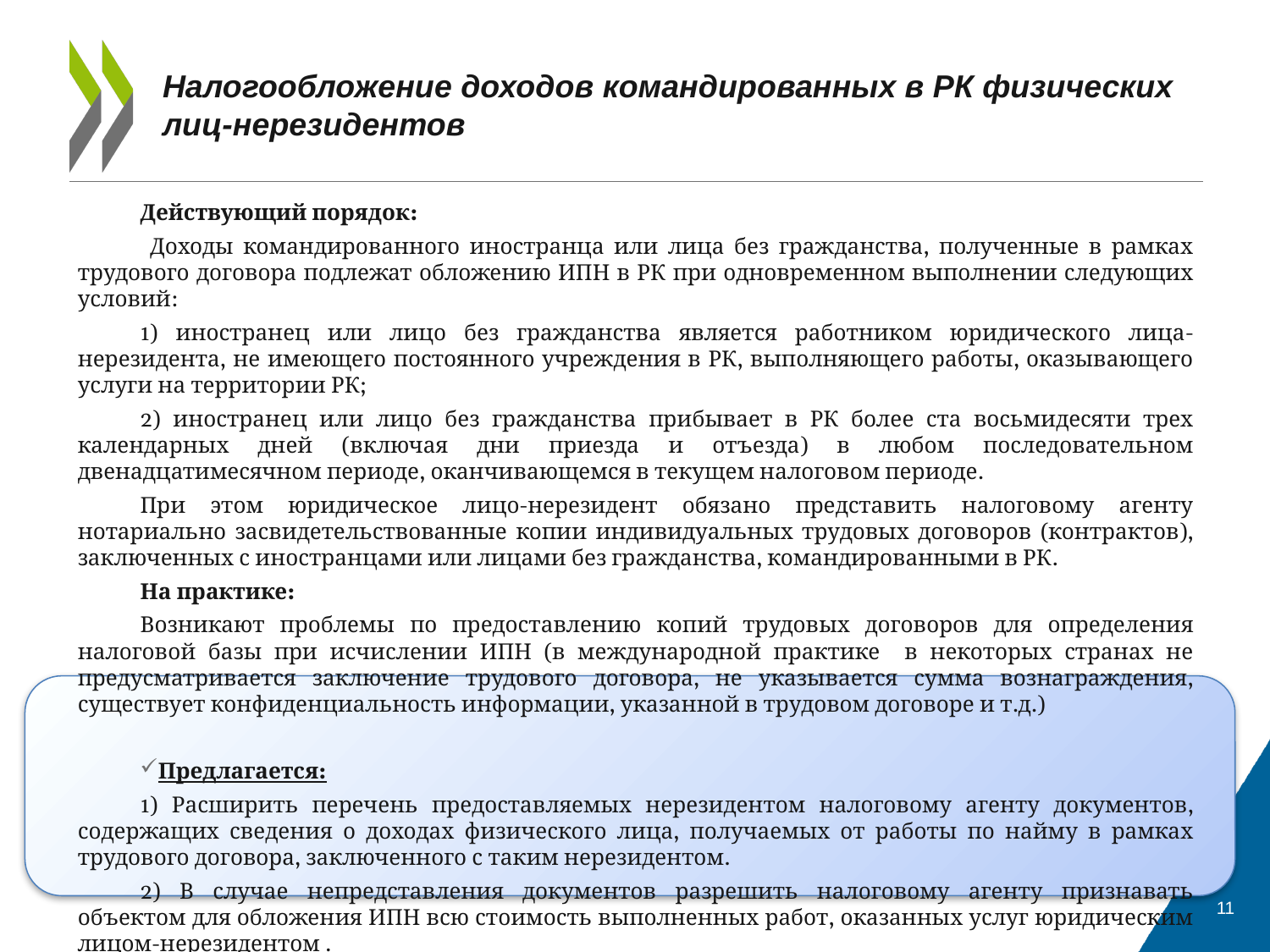

# Налогообложение доходов командированных в РК физических лиц-нерезидентов

Действующий порядок:
 Доходы командированного иностранца или лица без гражданства, полученные в рамках трудового договора подлежат обложению ИПН в РК при одновременном выполнении следующих условий:
1) иностранец или лицо без гражданства является работником юридического лица-нерезидента, не имеющего постоянного учреждения в РК, выполняющего работы, оказывающего услуги на территории РК;
2) иностранец или лицо без гражданства прибывает в РК более ста восьмидесяти трех календарных дней (включая дни приезда и отъезда) в любом последовательном двенадцатимесячном периоде, оканчивающемся в текущем налоговом периоде.
При этом юридическое лицо-нерезидент обязано представить налоговому агенту нотариально засвидетельствованные копии индивидуальных трудовых договоров (контрактов), заключенных с иностранцами или лицами без гражданства, командированными в РК.
На практике:
Возникают проблемы по предоставлению копий трудовых договоров для определения налоговой базы при исчислении ИПН (в международной практике  в некоторых странах не предусматривается заключение трудового договора, не указывается сумма вознаграждения, существует конфиденциальность информации, указанной в трудовом договоре и т.д.)

Предлагается:
1) Расширить перечень предоставляемых нерезидентом налоговому агенту документов, содержащих сведения о доходах физического лица, получаемых от работы по найму в рамках трудового договора, заключенного с таким нерезидентом.
2) В случае непредставления документов разрешить налоговому агенту признавать объектом для обложения ИПН всю стоимость выполненных работ, оказанных услуг юридическим лицом-нерезидентом .

11